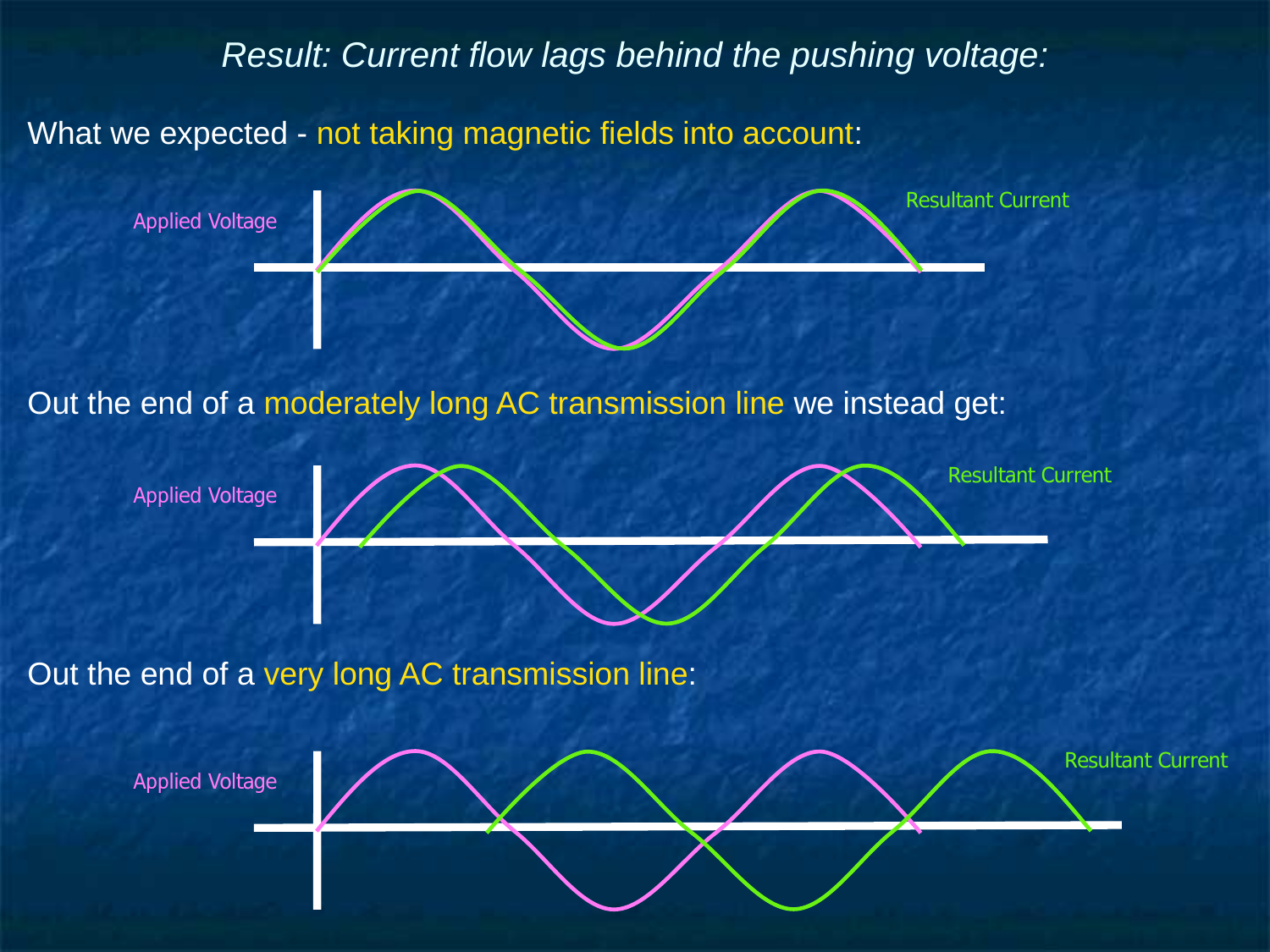

# Result: Current flow lags behind the pushing voltage:
What we expected - not taking magnetic fields into account:

Out the end of a moderately long AC transmission line we instead get:

Out the end of a very long AC transmission line:
Resultant Current

Applied Voltage

Resultant Current

Applied Voltage

Resultant Current

Applied Voltage